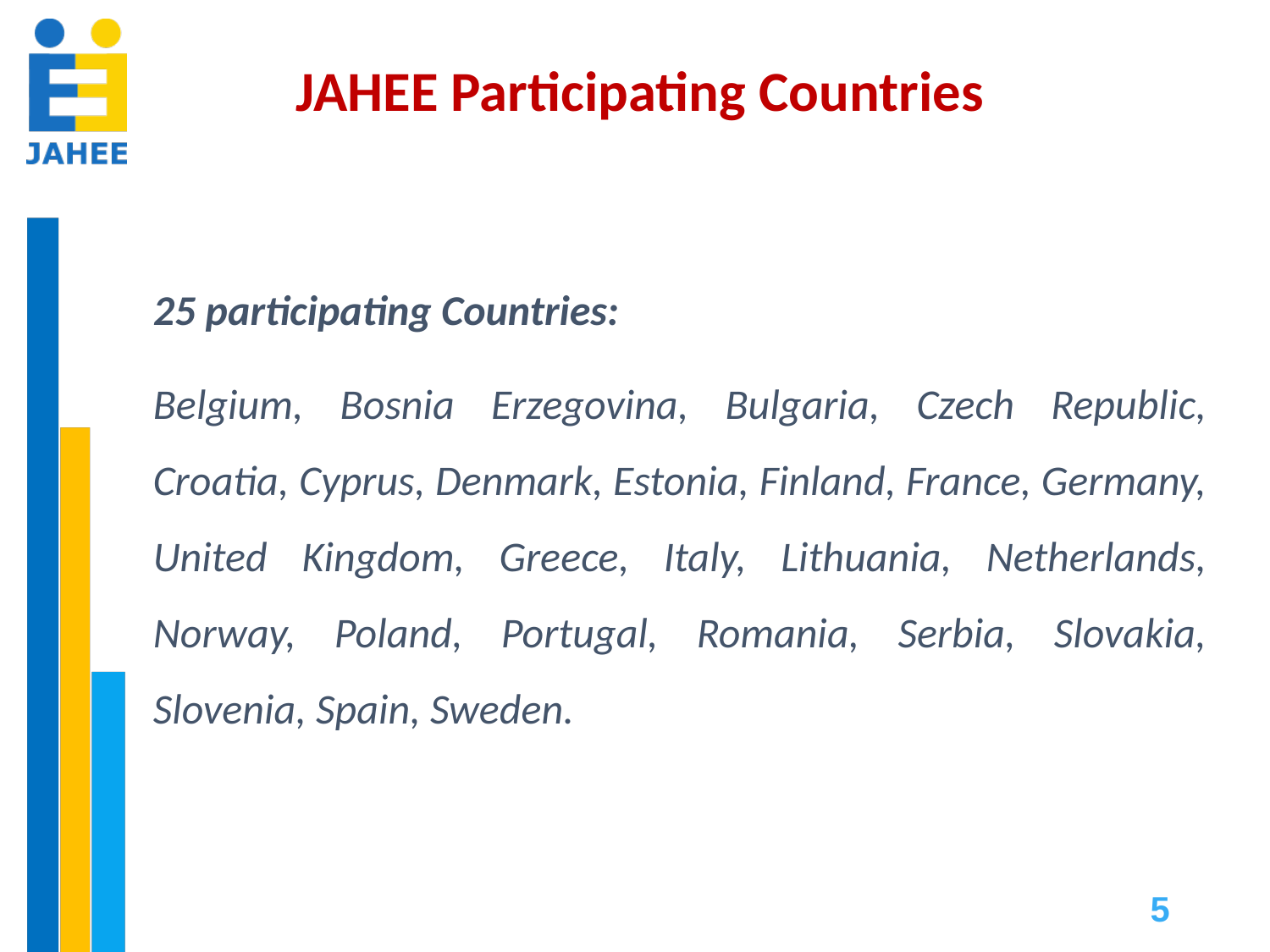

JAHEE Participating Countries
25 participating Countries:
Belgium, Bosnia Erzegovina, Bulgaria, Czech Republic, Croatia, Cyprus, Denmark, Estonia, Finland, France, Germany, United Kingdom, Greece, Italy, Lithuania, Netherlands, Norway, Poland, Portugal, Romania, Serbia, Slovakia, Slovenia, Spain, Sweden.

5
5